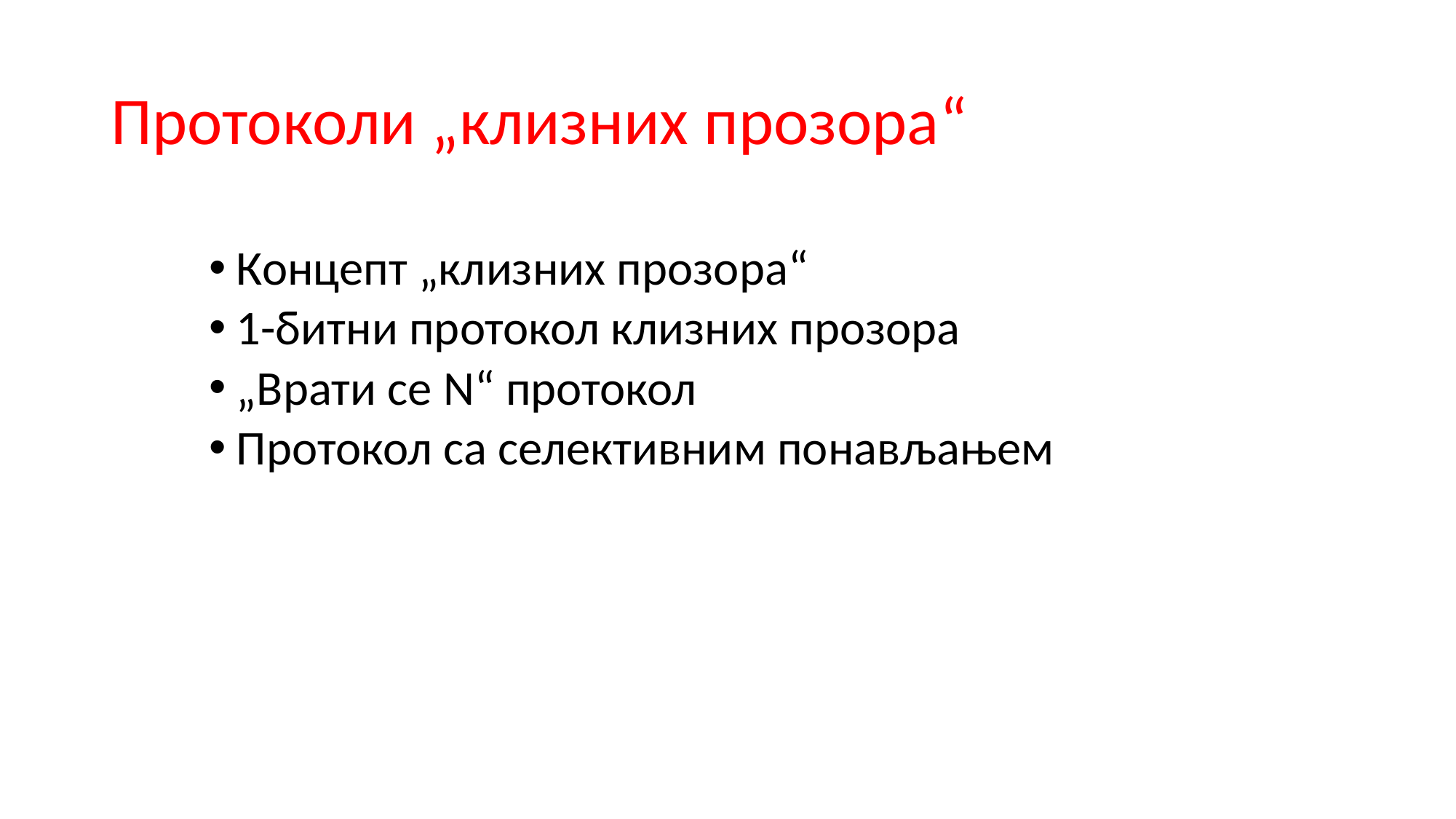

# Протоколи „клизних прозора“
Концепт „клизних прозора“
1-битни протокол клизних прозора
„Врати се N“ протокол
Протокол са селективним понављањем